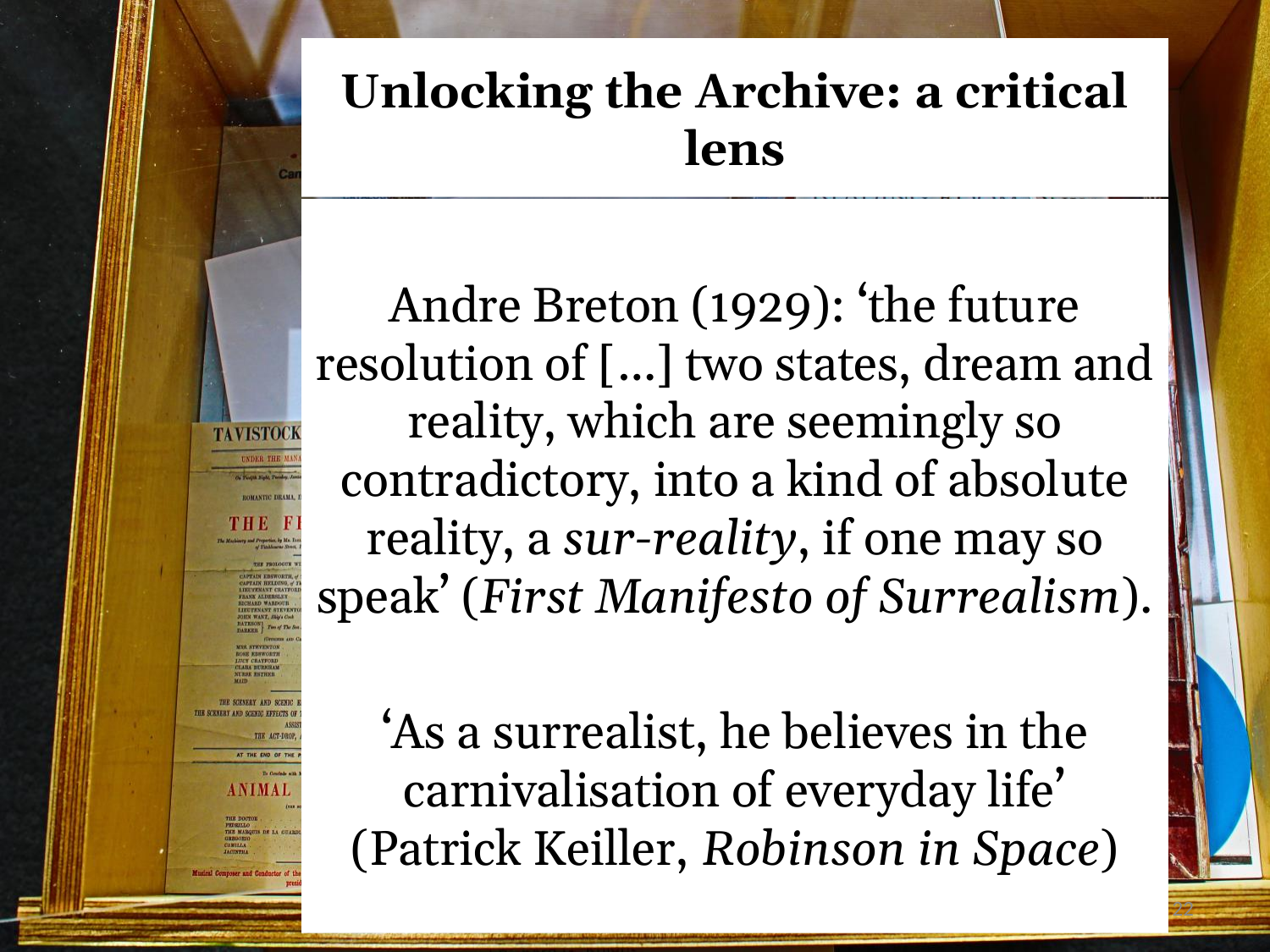

# Unlocking the Archive: a critical lens

Andre Breton (1929): ‘the future resolution of […] two states, dream and reality, which are seemingly so contradictory, into a kind of absolute reality, a sur-reality, if one may so speak’ (First Manifesto of Surrealism).

‘As a surrealist, he believes in the carnivalisation of everyday life’ (Patrick Keiller, Robinson in Space)

22